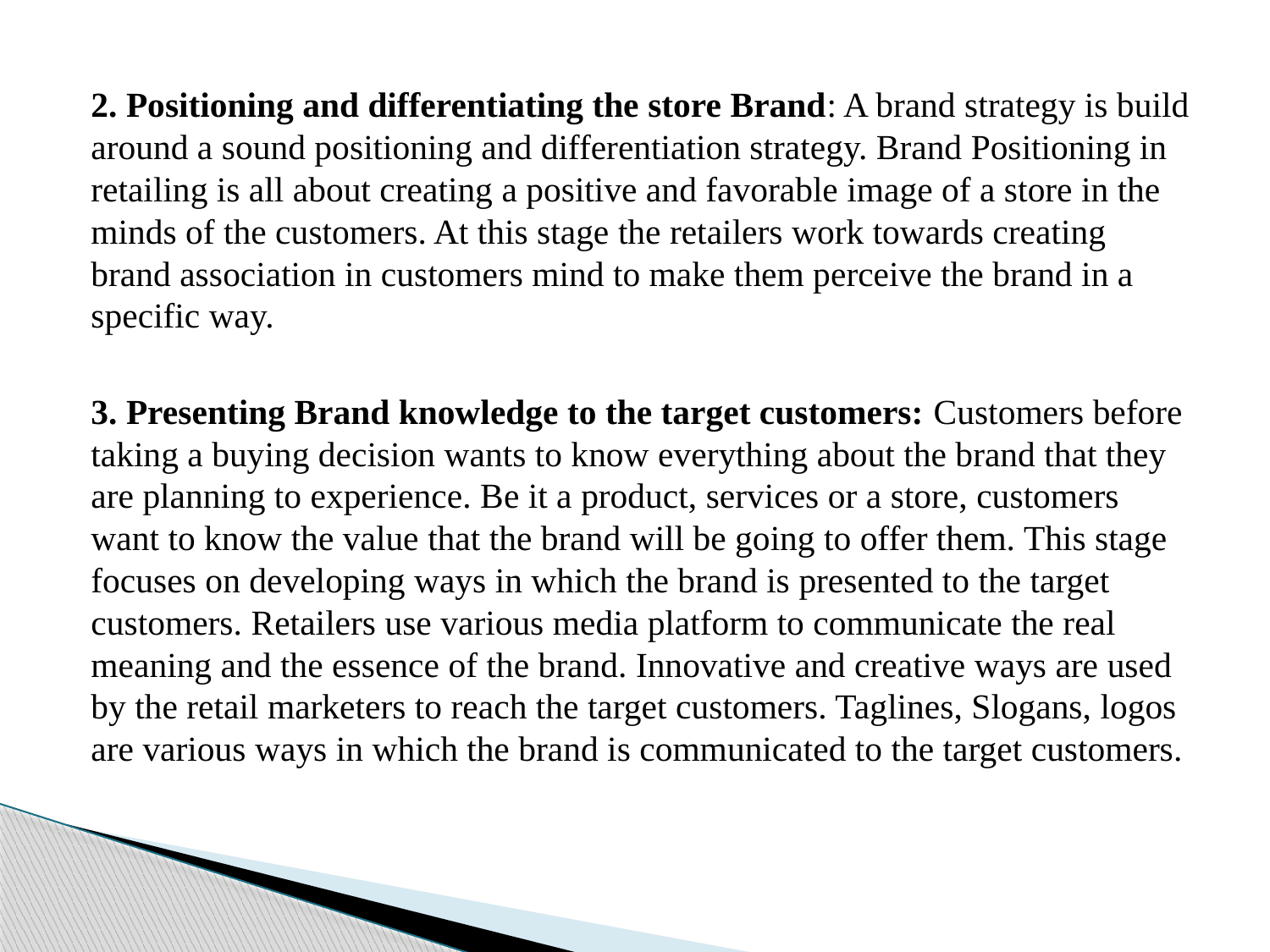

2. Positioning and differentiating the store Brand: A brand strategy is build around a sound positioning and differentiation strategy. Brand Positioning in retailing is all about creating a positive and favorable image of a store in the minds of the customers. At this stage the retailers work towards creating brand association in customers mind to make them perceive the brand in a specific way.

3. Presenting Brand knowledge to the target customers: Customers before taking a buying decision wants to know everything about the brand that they are planning to experience. Be it a product, services or a store, customers want to know the value that the brand will be going to offer them. This stage focuses on developing ways in which the brand is presented to the target customers. Retailers use various media platform to communicate the real meaning and the essence of the brand. Innovative and creative ways are used by the retail marketers to reach the target customers. Taglines, Slogans, logos are various ways in which the brand is communicated to the target customers.